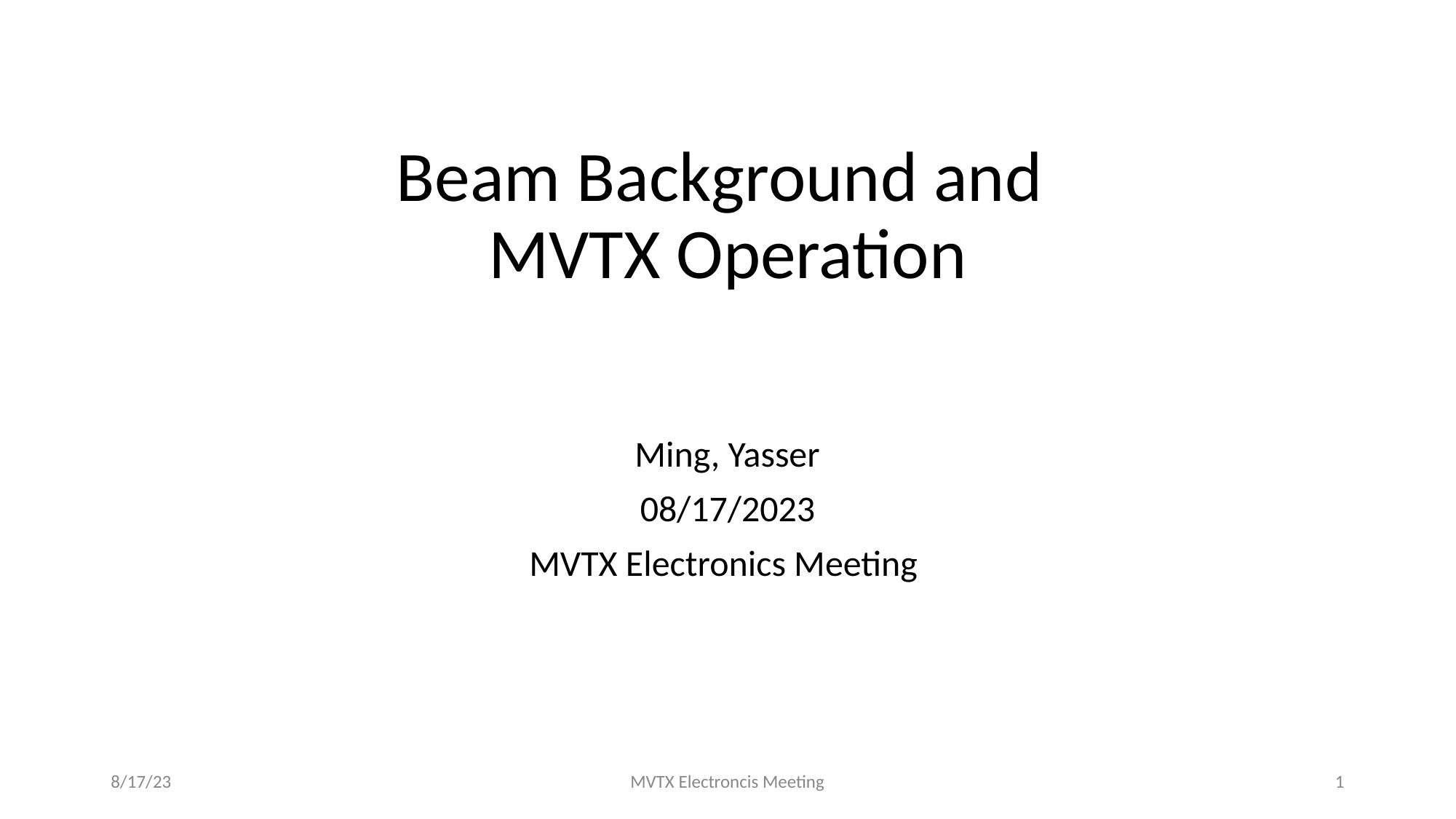

# Beam Background and MVTX Operation
Ming, Yasser
08/17/2023
MVTX Electronics Meeting
8/17/23
MVTX Electroncis Meeting
1